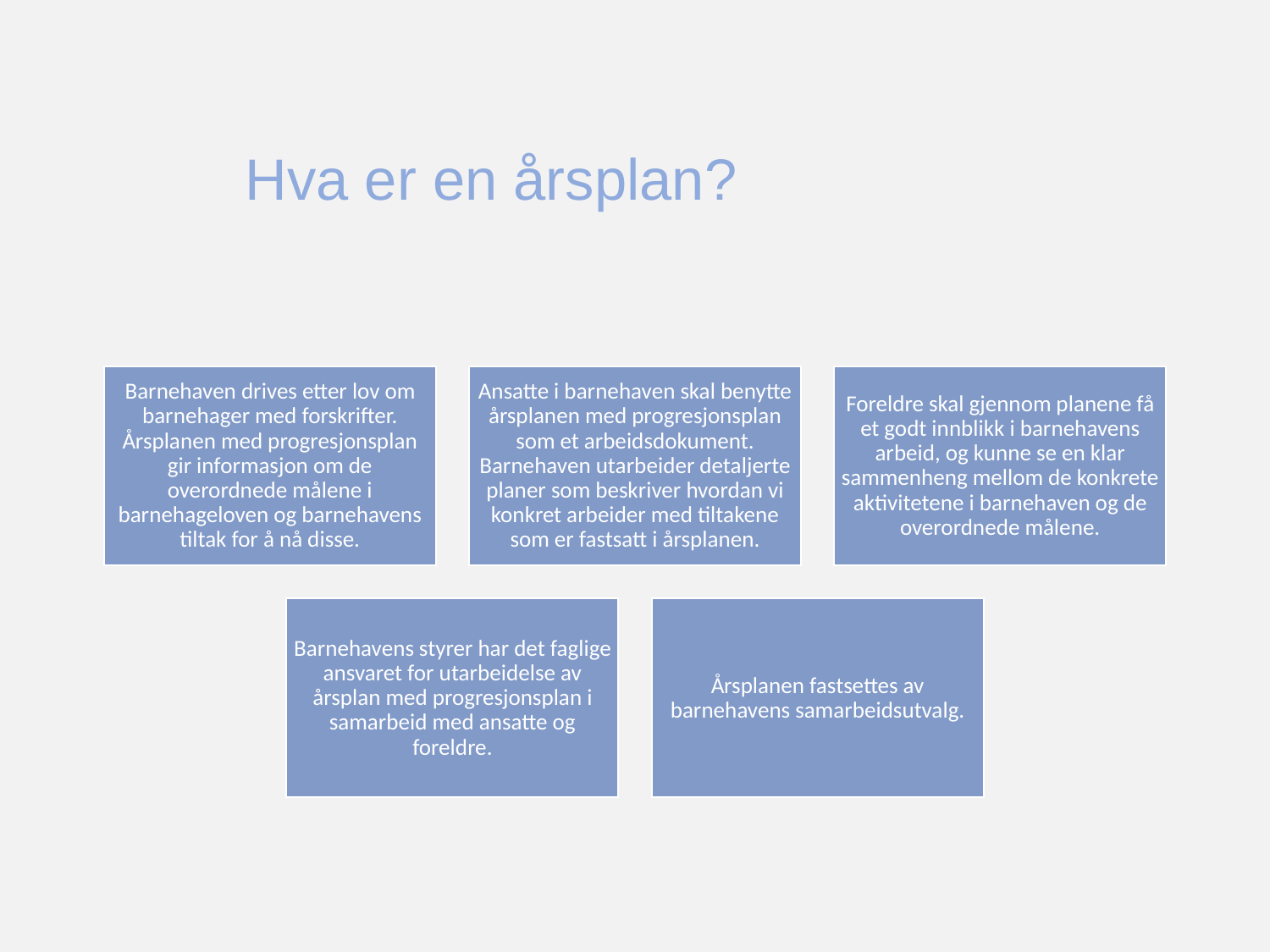

# Hva er en årsplan?
Barnehaven drives etter lov om barnehager med forskrifter. Årsplanen med progresjonsplan gir informasjon om de overordnede målene i barnehageloven og barnehavens tiltak for å nå disse.
Ansatte i barnehaven skal benytte årsplanen med progresjonsplan som et arbeidsdokument. Barnehaven utarbeider detaljerte planer som beskriver hvordan vi konkret arbeider med tiltakene som er fastsatt i årsplanen.
Foreldre skal gjennom planene få et godt innblikk i barnehavens arbeid, og kunne se en klar sammenheng mellom de konkrete aktivitetene i barnehaven og de overordnede målene.
Barnehavens styrer har det faglige ansvaret for utarbeidelse av årsplan med progresjonsplan i samarbeid med ansatte og foreldre.
Årsplanen fastsettes av barnehavens samarbeidsutvalg.